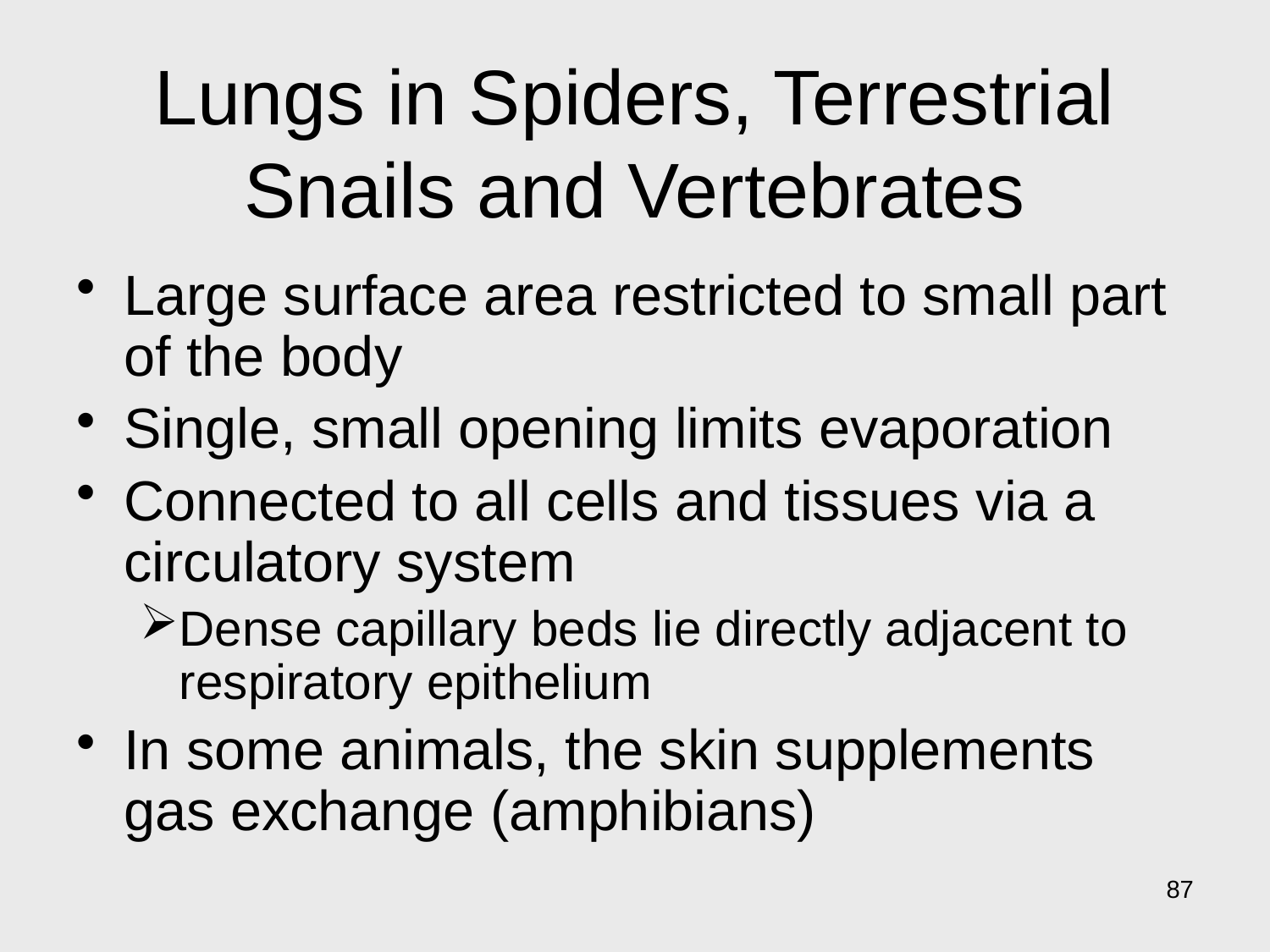

# Lungs in Spiders, Terrestrial Snails and Vertebrates
Large surface area restricted to small part of the body
Single, small opening limits evaporation
Connected to all cells and tissues via a circulatory system
Dense capillary beds lie directly adjacent to respiratory epithelium
In some animals, the skin supplements gas exchange (amphibians)
87